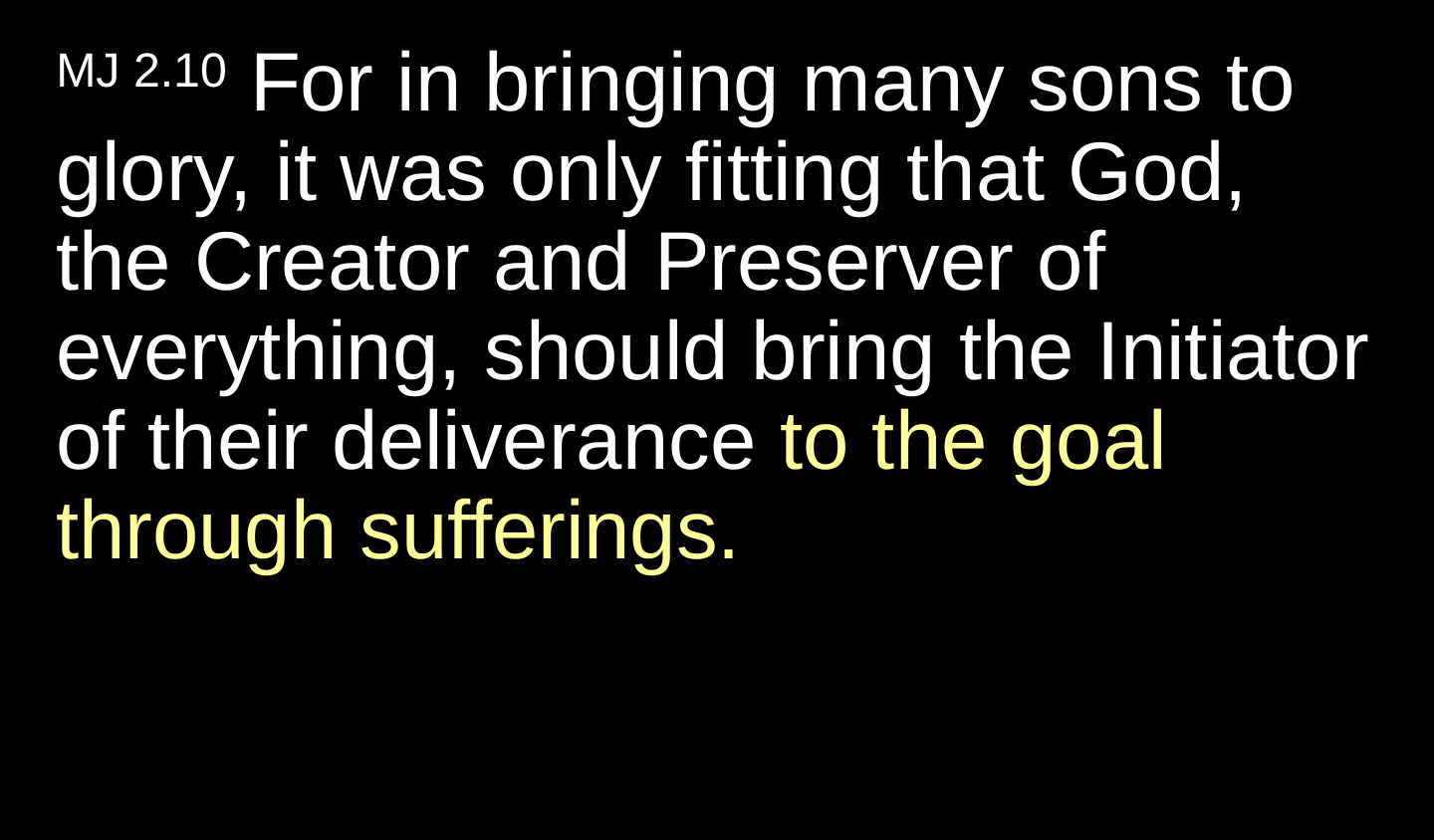

MJ 2.10 For in bringing many sons to glory, it was only fitting that God, the Creator and Preserver of everything, should bring the Initiator of their deliverance to the goal through sufferings.